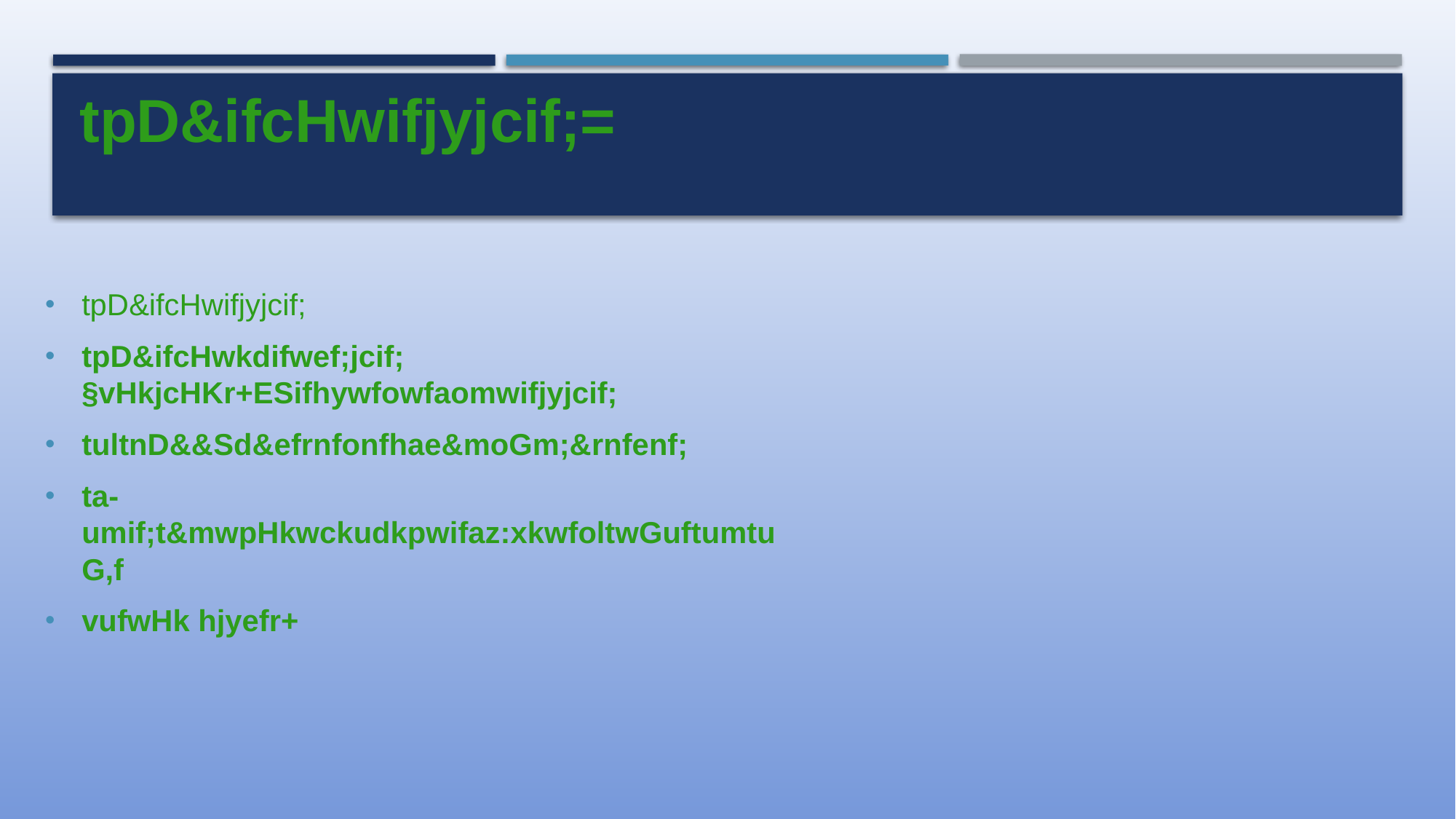

tpD&ifcHwifjyjcif;=
tpD&ifcHwifjyjcif;
tpD&ifcHwkdifwef;jcif; §vHkjcHKr+ESifhywfowfaomwifjyjcif;
tultnD&&Sd&efrnfonfhae&moGm;&rnfenf;
ta-umif;t&mwpHkwckudkpwifaz:xkwfoltwGuftumtuG,f
vufwHk hjyefr+